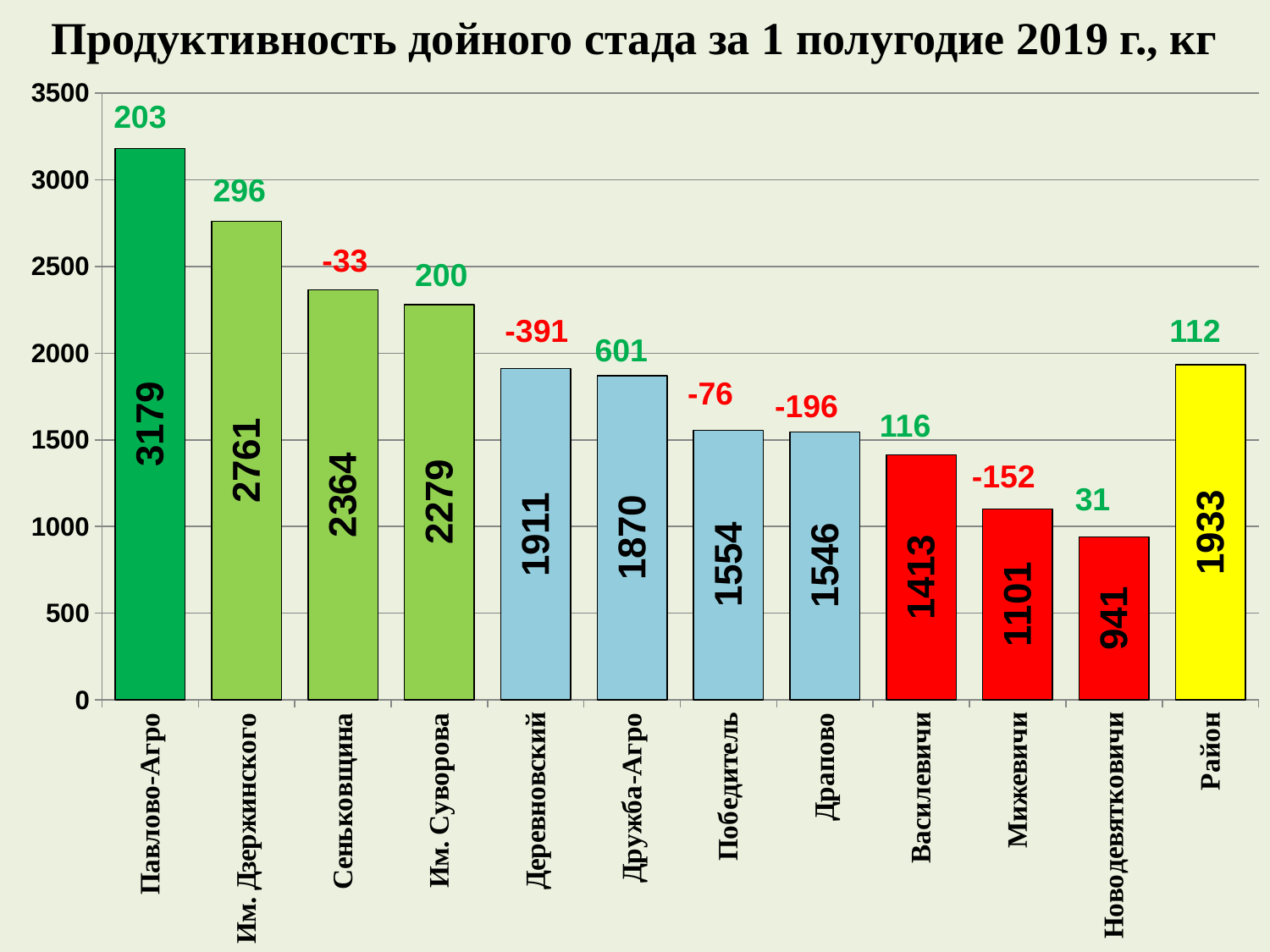

# Продуктивность дойного стада за 1 полугодие 2019 г., кг

### Chart

| Category | Ряд 1 |
|---|---|
| Павлово-Агро | 3179.0 |
| Им. Дзержинского | 2761.0 |
| Сеньковщина | 2364.0 |
| Им. Суворова | 2279.0 |
| Деревновский | 1911.0 |
| Дружба-Агро | 1870.0 |
| Победитель | 1554.0 |
| Драпово | 1546.0 |
| Василевичи | 1413.0 |
| Мижевичи | 1101.0 |
| Новодевятковичи | 941.0 |
| Район | 1933.0 |
203
296
-33
200
-391
112
601
-76
-196
116
-152
31